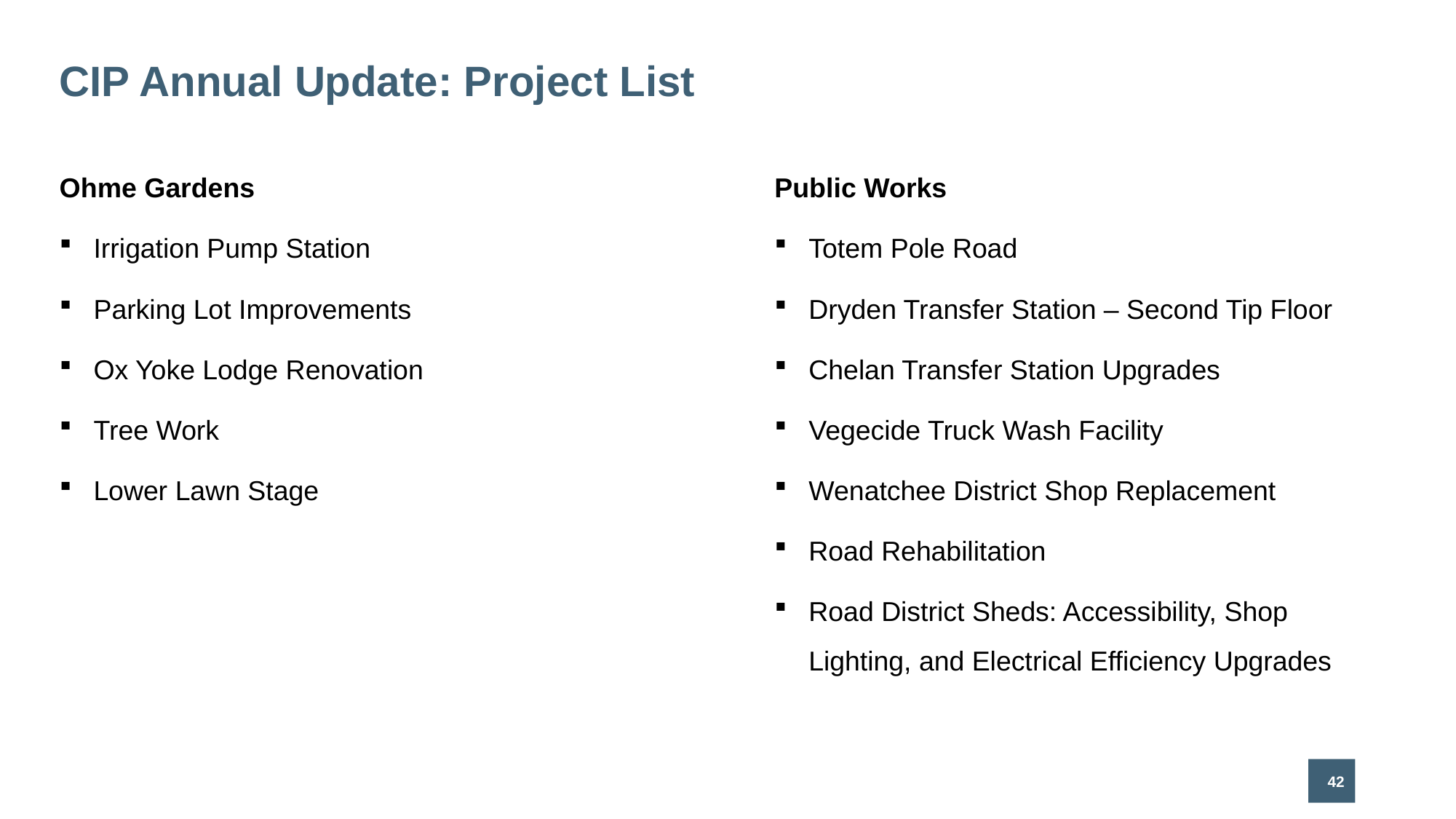

# CIP Annual Update: Project List
Public Works
Totem Pole Road
Dryden Transfer Station – Second Tip Floor
Chelan Transfer Station Upgrades
Vegecide Truck Wash Facility
Wenatchee District Shop Replacement
Road Rehabilitation
Road District Sheds: Accessibility, Shop Lighting, and Electrical Efficiency Upgrades

Ohme Gardens
Irrigation Pump Station
Parking Lot Improvements
Ox Yoke Lodge Renovation
Tree Work
Lower Lawn Stage

42